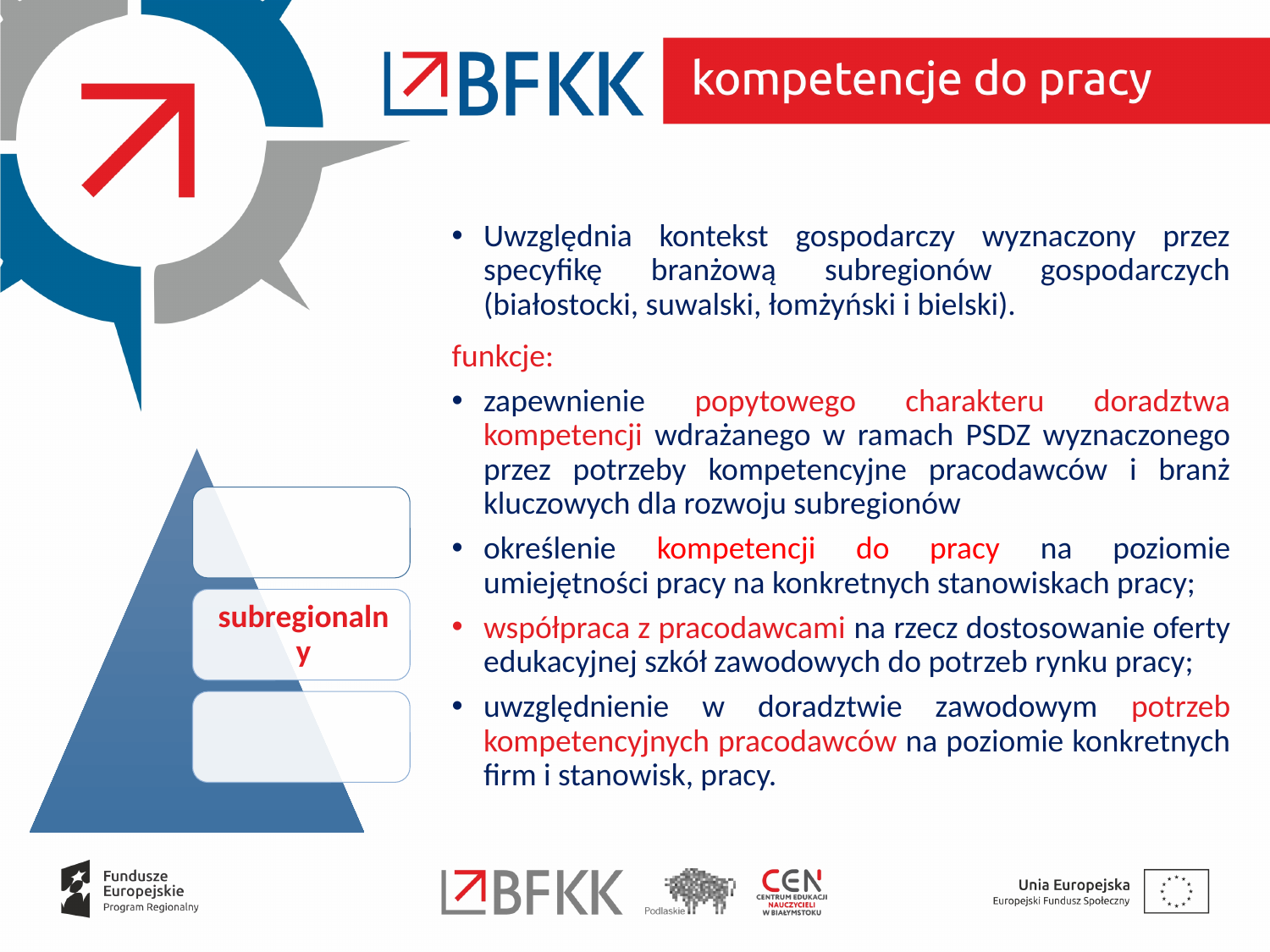

Uwzględnia kontekst gospodarczy wyznaczony przez specyfikę branżową subregionów gospodarczych (białostocki, suwalski, łomżyński i bielski).
funkcje:
zapewnienie popytowego charakteru doradztwa kompetencji wdrażanego w ramach PSDZ wyznaczonego przez potrzeby kompetencyjne pracodawców i branż kluczowych dla rozwoju subregionów
określenie kompetencji do pracy na poziomie umiejętności pracy na konkretnych stanowiskach pracy;
współpraca z pracodawcami na rzecz dostosowanie oferty edukacyjnej szkół zawodowych do potrzeb rynku pracy;
uwzględnienie w doradztwie zawodowym potrzeb kompetencyjnych pracodawców na poziomie konkretnych firm i stanowisk, pracy.

subregionalny